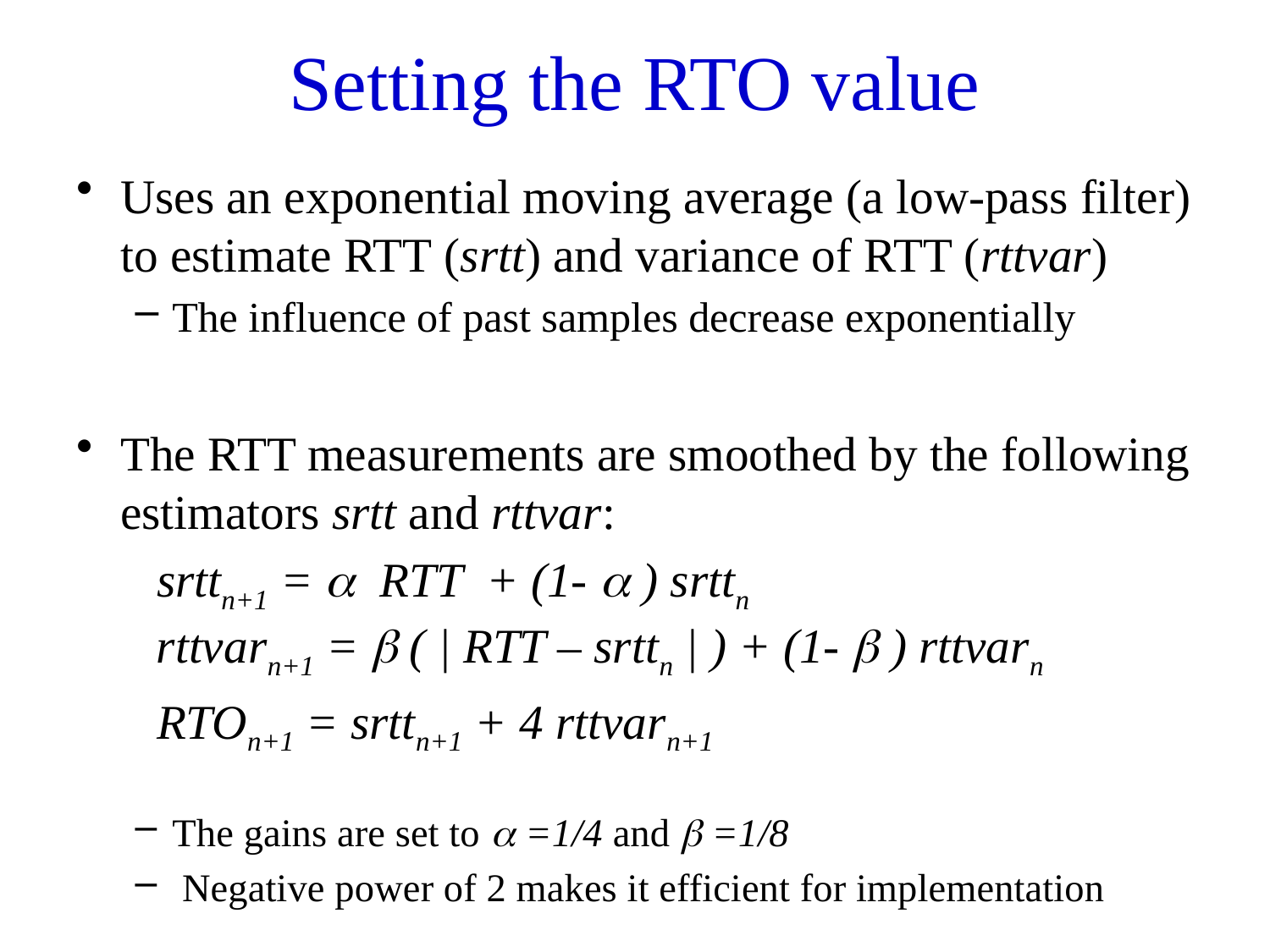

# Setting the RTO value
Uses an exponential moving average (a low-pass filter) to estimate RTT (srtt) and variance of RTT (rttvar)
The influence of past samples decrease exponentially

The RTT measurements are smoothed by the following estimators srtt and rttvar:
	   srttn+1 = α  RTT  + (1- α ) srttn
   rttvarn+1 = β ( | RTT – srttn | ) + (1- β ) rttvarn
	   RTOn+1 = srttn+1 + 4 rttvarn+1

The gains are set to α =1/4 and β =1/8
 Negative power of 2 makes it efficient for implementation